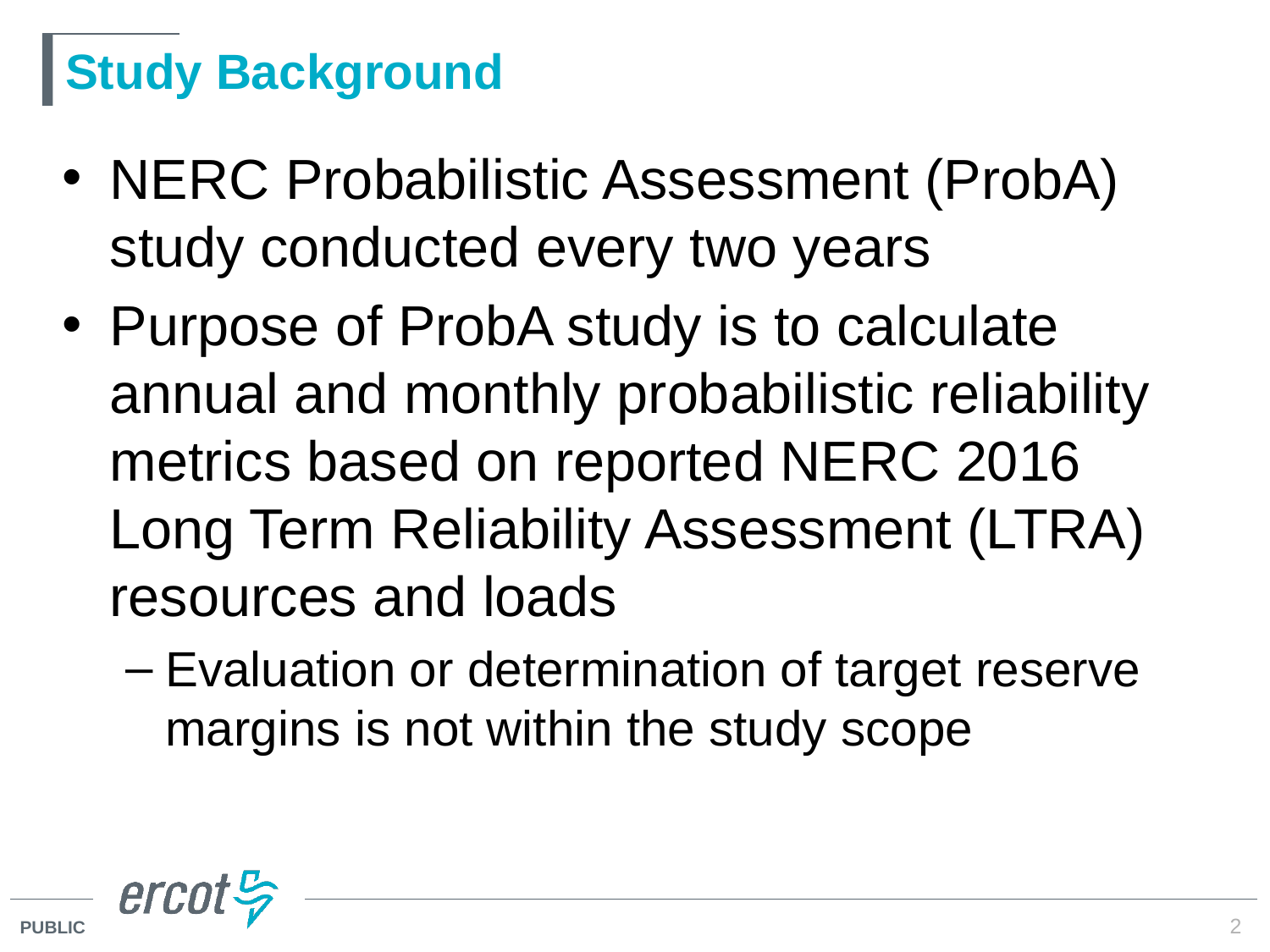

# Study Background
NERC Probabilistic Assessment (ProbA) study conducted every two years
Purpose of ProbA study is to calculate annual and monthly probabilistic reliability metrics based on reported NERC 2016 Long Term Reliability Assessment (LTRA) resources and loads
Evaluation or determination of target reserve margins is not within the study scope

2